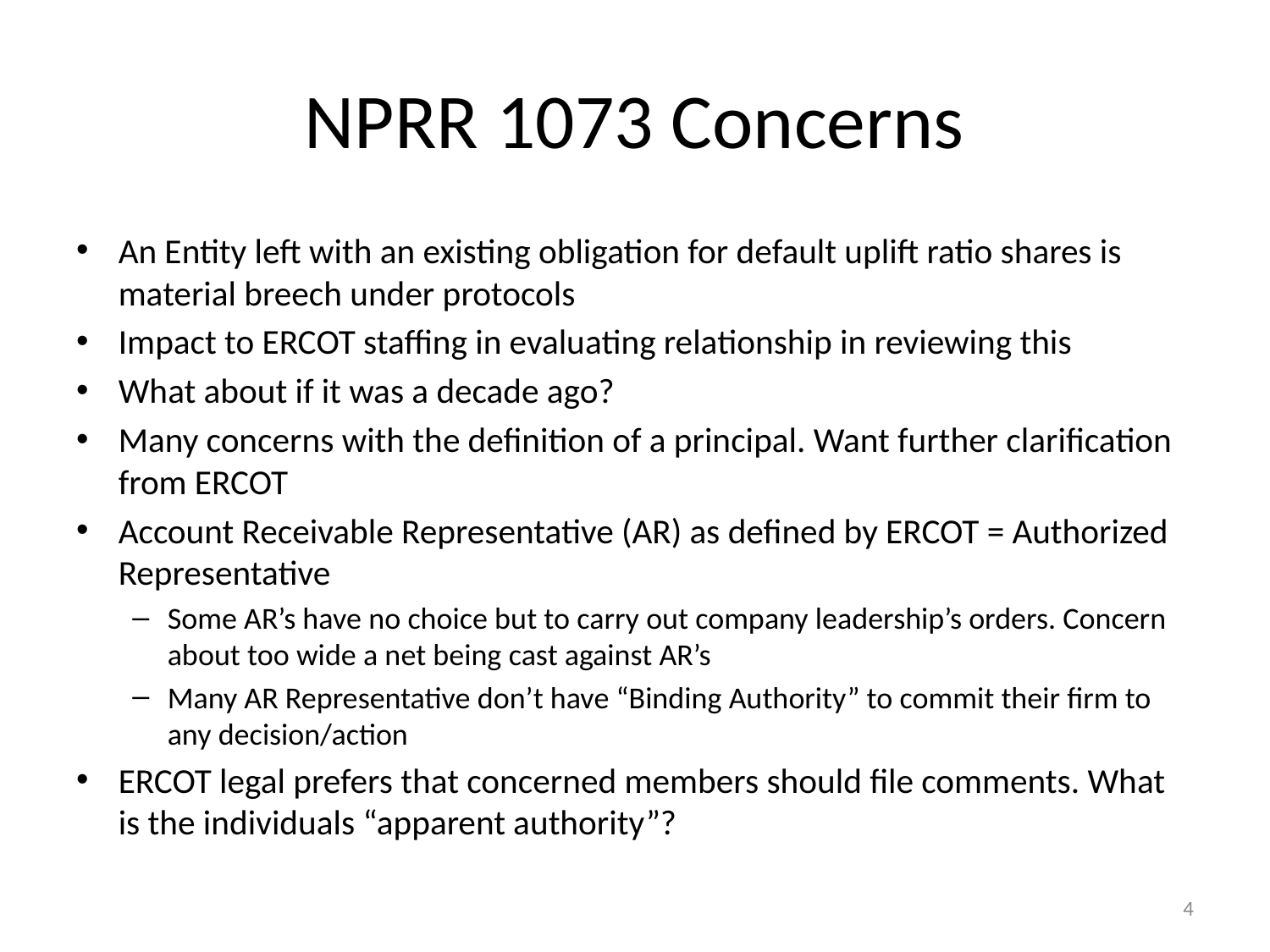

# NPRR 1073 Concerns
An Entity left with an existing obligation for default uplift ratio shares is material breech under protocols
Impact to ERCOT staffing in evaluating relationship in reviewing this
What about if it was a decade ago?
Many concerns with the definition of a principal. Want further clarification from ERCOT
Account Receivable Representative (AR) as defined by ERCOT = Authorized Representative
Some AR’s have no choice but to carry out company leadership’s orders. Concern about too wide a net being cast against AR’s
Many AR Representative don’t have “Binding Authority” to commit their firm to any decision/action
ERCOT legal prefers that concerned members should file comments. What is the individuals “apparent authority”?

4